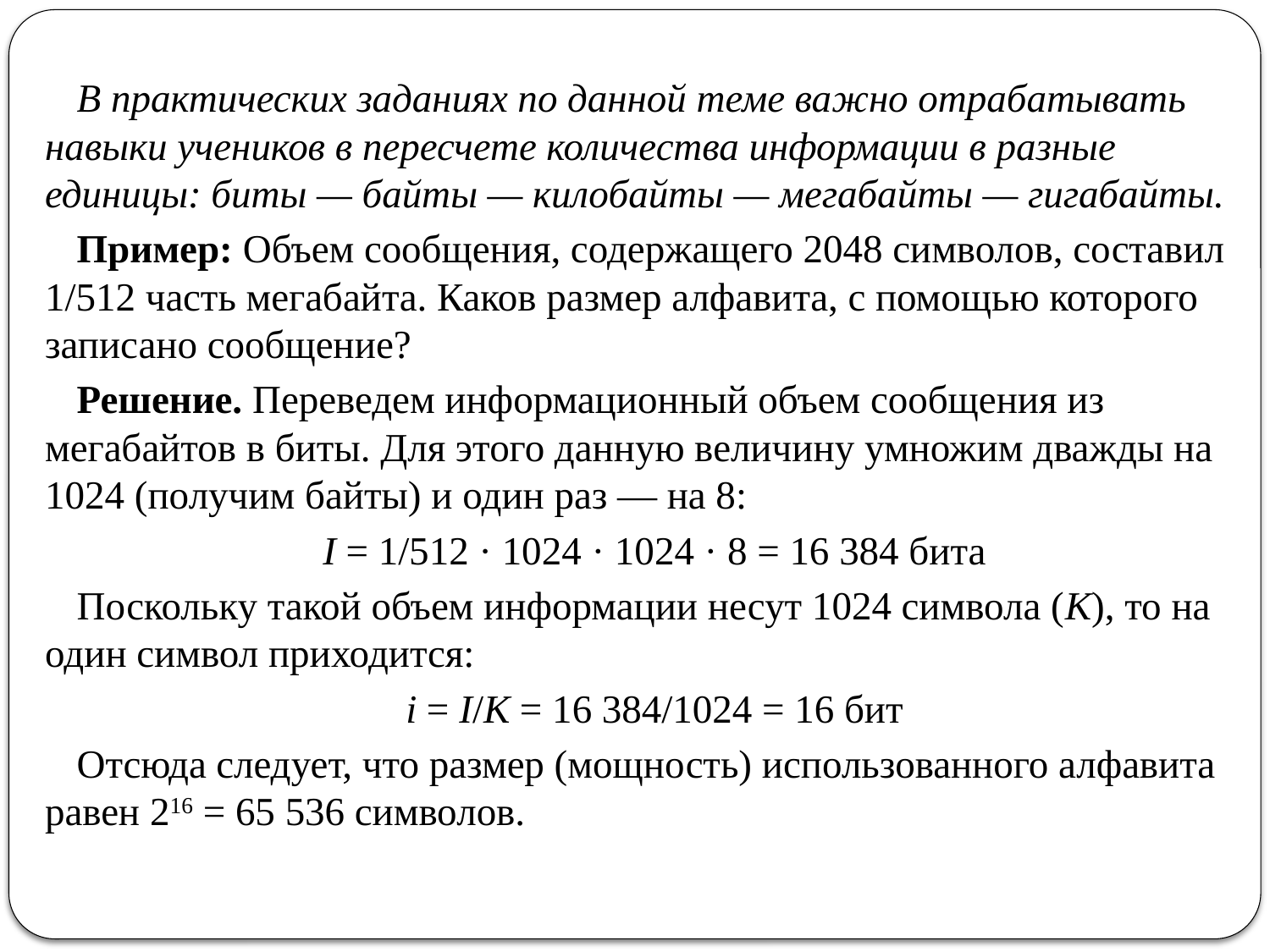

В практических заданиях по данной теме важно отрабатывать навыки учеников в пересчете количества информации в разные единицы: биты — байты — килобайты — мегабайты — гигабайты.
Пример: Объем сообщения, содержащего 2048 символов, составил 1/512 часть мегабайта. Каков размер алфавита, с помощью которого записано сообщение?
Решение. Переведем информационный объем сообщения из мегабайтов в биты. Для этого данную величину умножим дважды на 1024 (получим байты) и один раз — на 8:
I = 1/512 · 1024 · 1024 · 8 = 16 384 бита
Поскольку такой объем информации несут 1024 символа (К), то на один символ приходится:
i = I/K = 16 384/1024 = 16 бит
Отсюда следует, что размер (мощность) использованного алфавита равен 216 = 65 536 символов.